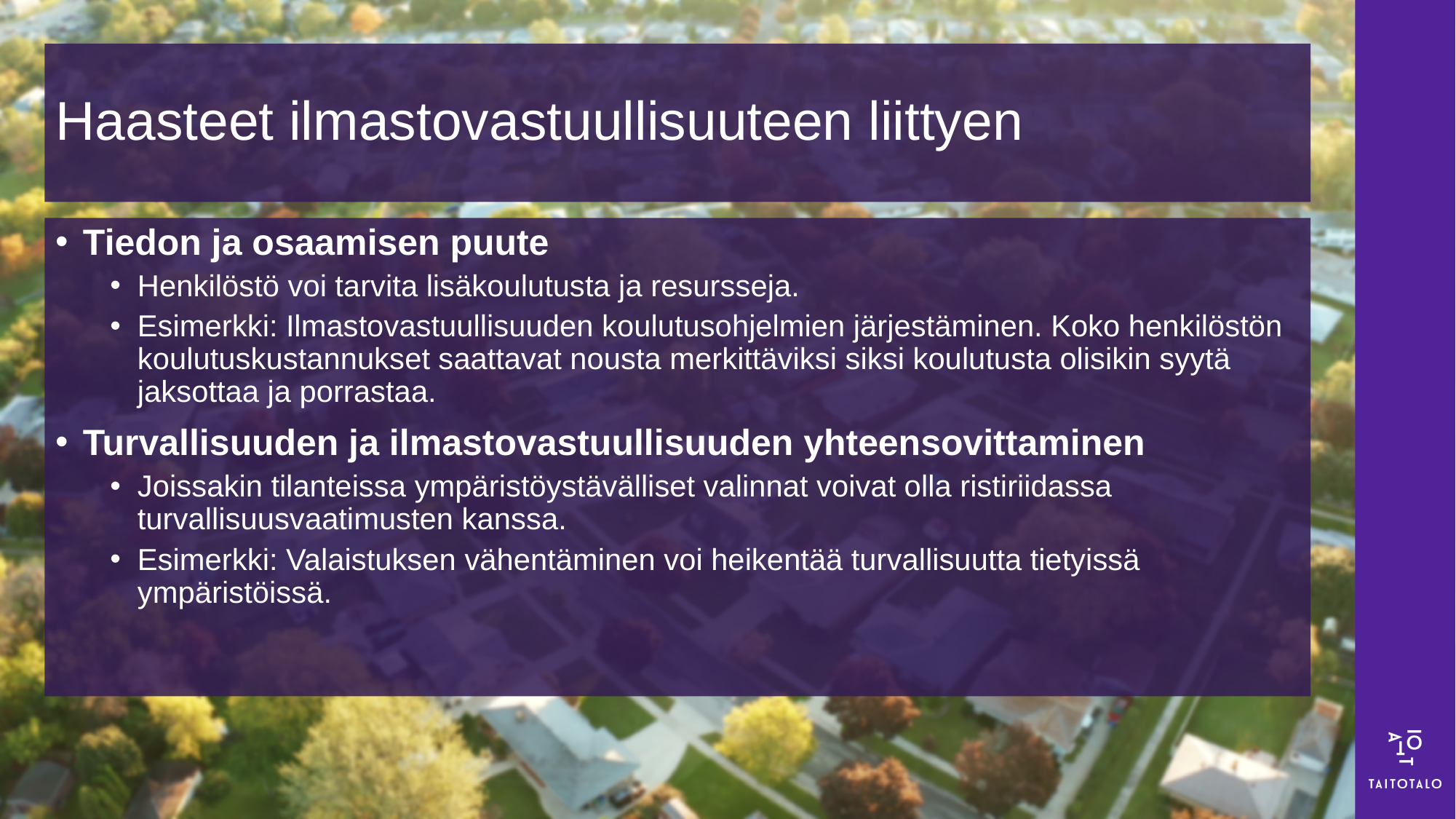

# Haasteet ilmastovastuullisuuteen liittyen
Tiedon ja osaamisen puute
Henkilöstö voi tarvita lisäkoulutusta ja resursseja.
Esimerkki: Ilmastovastuullisuuden koulutusohjelmien järjestäminen. Koko henkilöstön koulutuskustannukset saattavat nousta merkittäviksi siksi koulutusta olisikin syytä jaksottaa ja porrastaa.
Turvallisuuden ja ilmastovastuullisuuden yhteensovittaminen
Joissakin tilanteissa ympäristöystävälliset valinnat voivat olla ristiriidassa turvallisuusvaatimusten kanssa.
Esimerkki: Valaistuksen vähentäminen voi heikentää turvallisuutta tietyissä ympäristöissä.